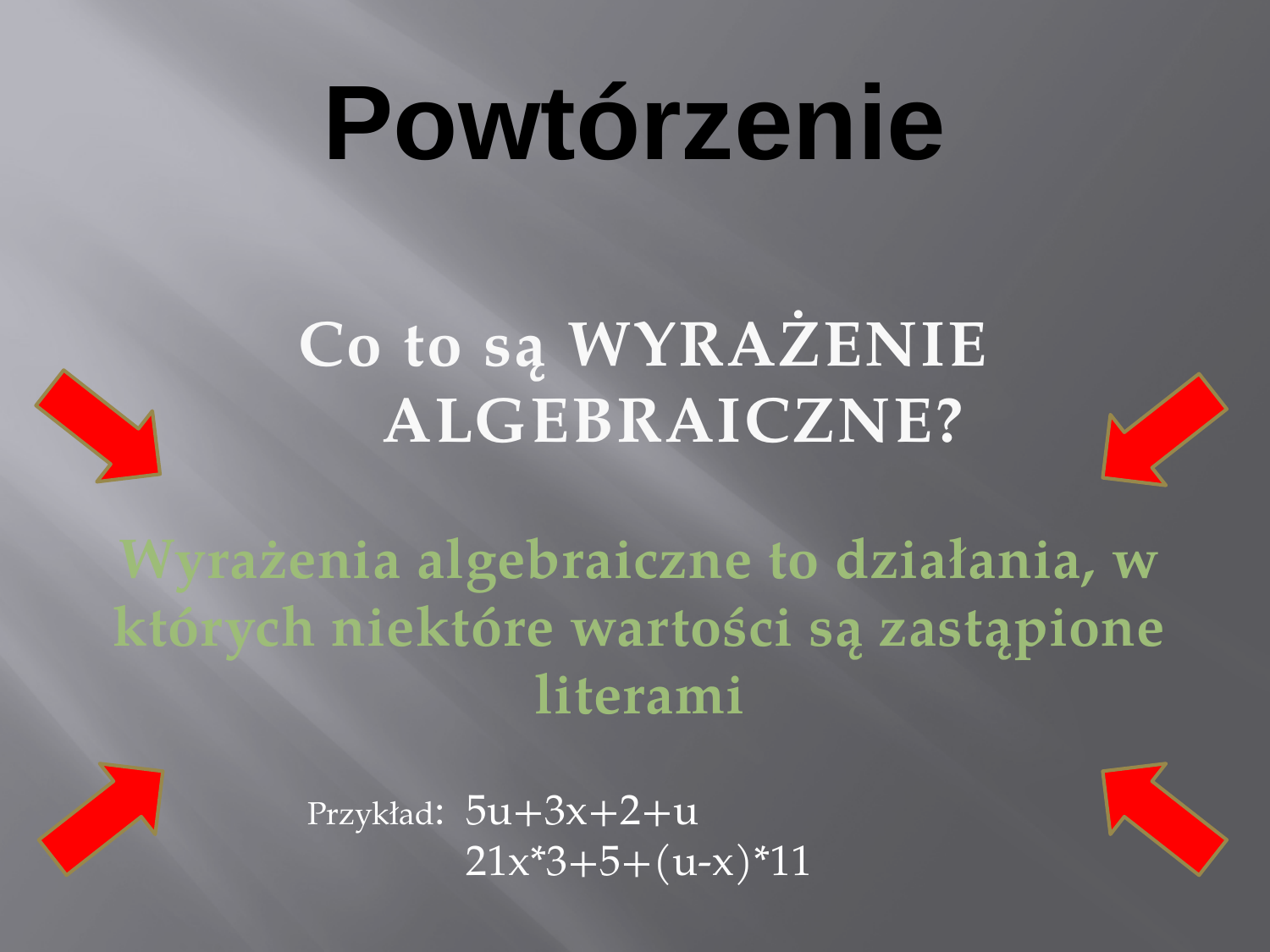

# Powtórzenie
Co to są WYRAŻENIE ALGEBRAICZNE?

Wyrażenia algebraiczne to działania, w których niektóre wartości są zastąpione literami

Przykład:  5u+3x+2+u
	   21x*3+5+(u-x)*11